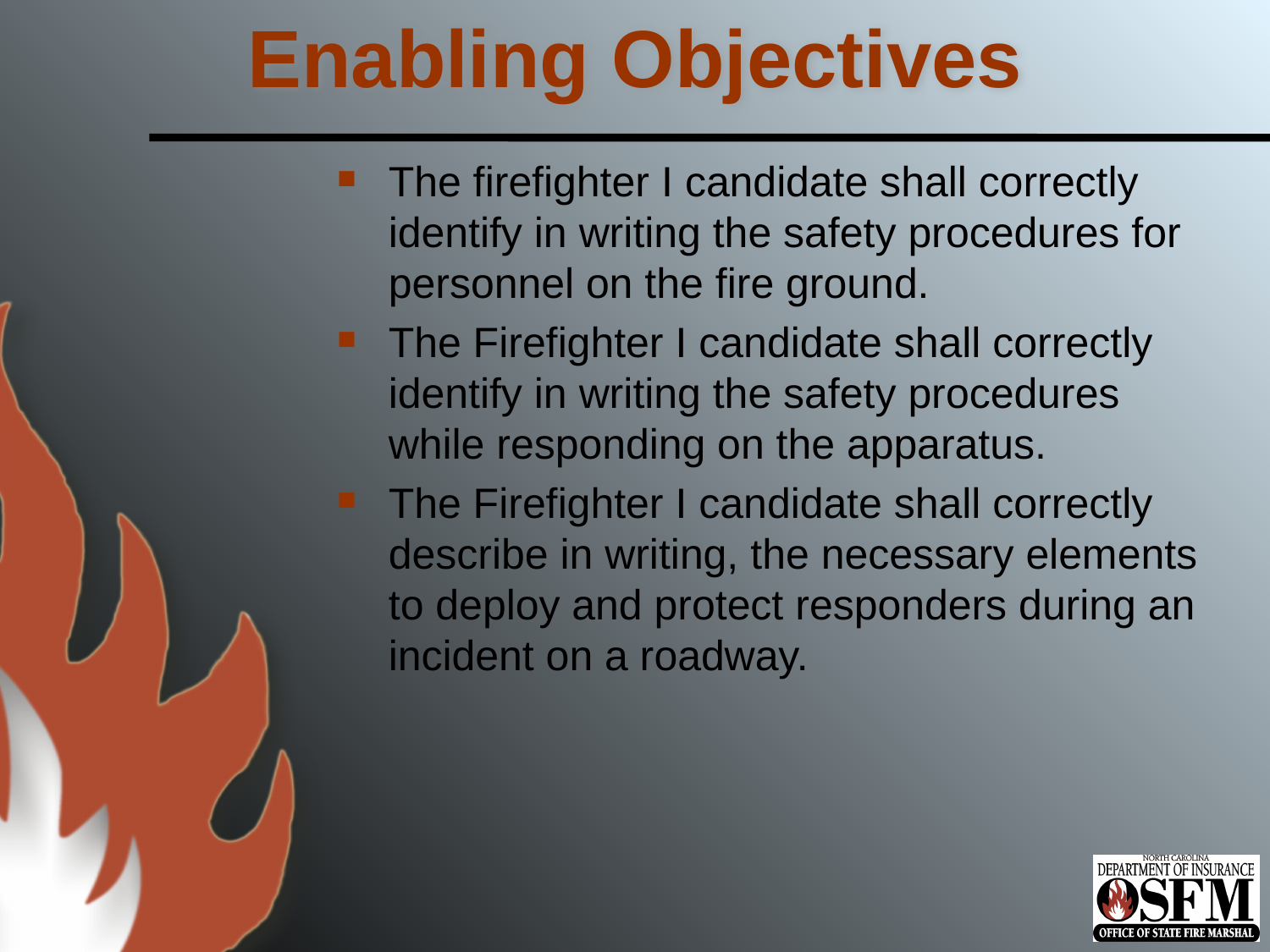

# Enabling Objectives
The firefighter I candidate shall correctly identify in writing the safety procedures for personnel on the fire ground.
The Firefighter I candidate shall correctly identify in writing the safety procedures while responding on the apparatus.
The Firefighter I candidate shall correctly describe in writing, the necessary elements to deploy and protect responders during an incident on a roadway.